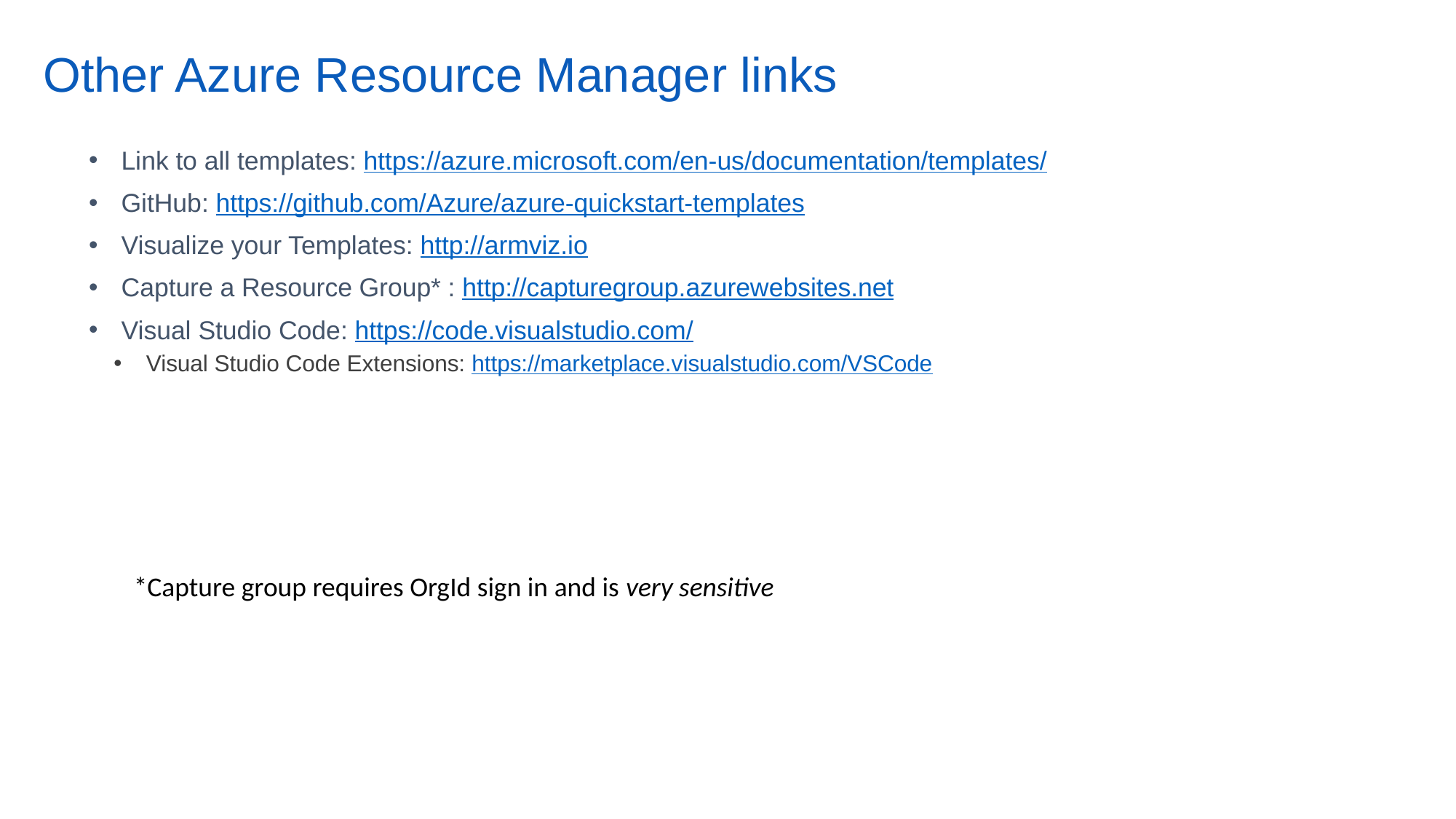

# Other Azure Resource Manager links
Link to all templates: https://azure.microsoft.com/en-us/documentation/templates/
GitHub: https://github.com/Azure/azure-quickstart-templates
Visualize your Templates: http://armviz.io
Capture a Resource Group* : http://capturegroup.azurewebsites.net
Visual Studio Code: https://code.visualstudio.com/
Visual Studio Code Extensions: https://marketplace.visualstudio.com/VSCode

*Capture group requires OrgId sign in and is very sensitive